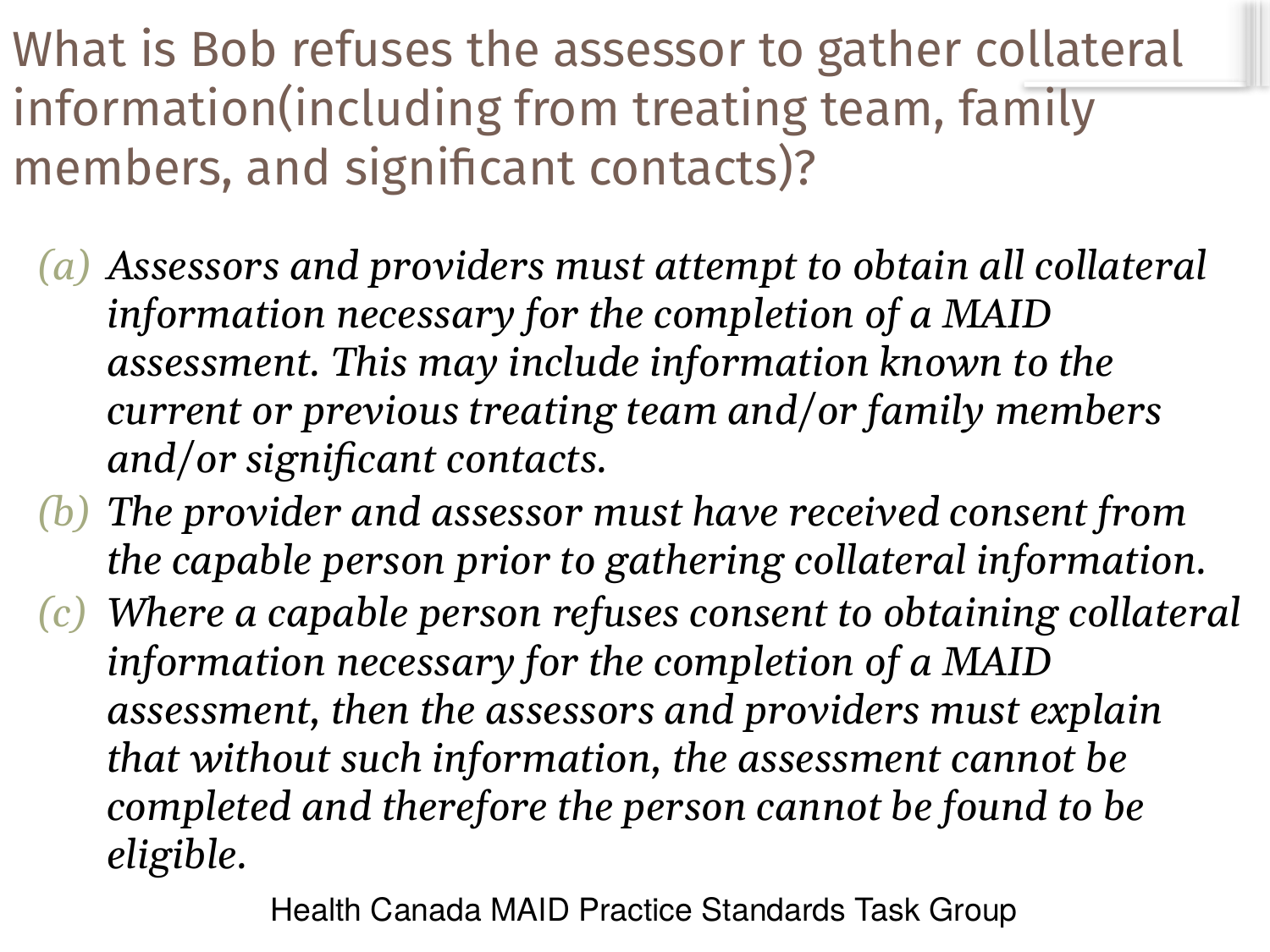

# What is Bob refuses the assessor to gather collateral information(including from treating team, family members, and significant contacts)?
Assessors and providers must attempt to obtain all collateral information necessary for the completion of a MAID assessment. This may include information known to the current or previous treating team and/or family members and/or significant contacts.
The provider and assessor must have received consent from the capable person prior to gathering collateral information.
Where a capable person refuses consent to obtaining collateral information necessary for the completion of a MAID assessment, then the assessors and providers must explain that without such information, the assessment cannot be completed and therefore the person cannot be found to be eligible.
Health Canada MAID Practice Standards Task Group